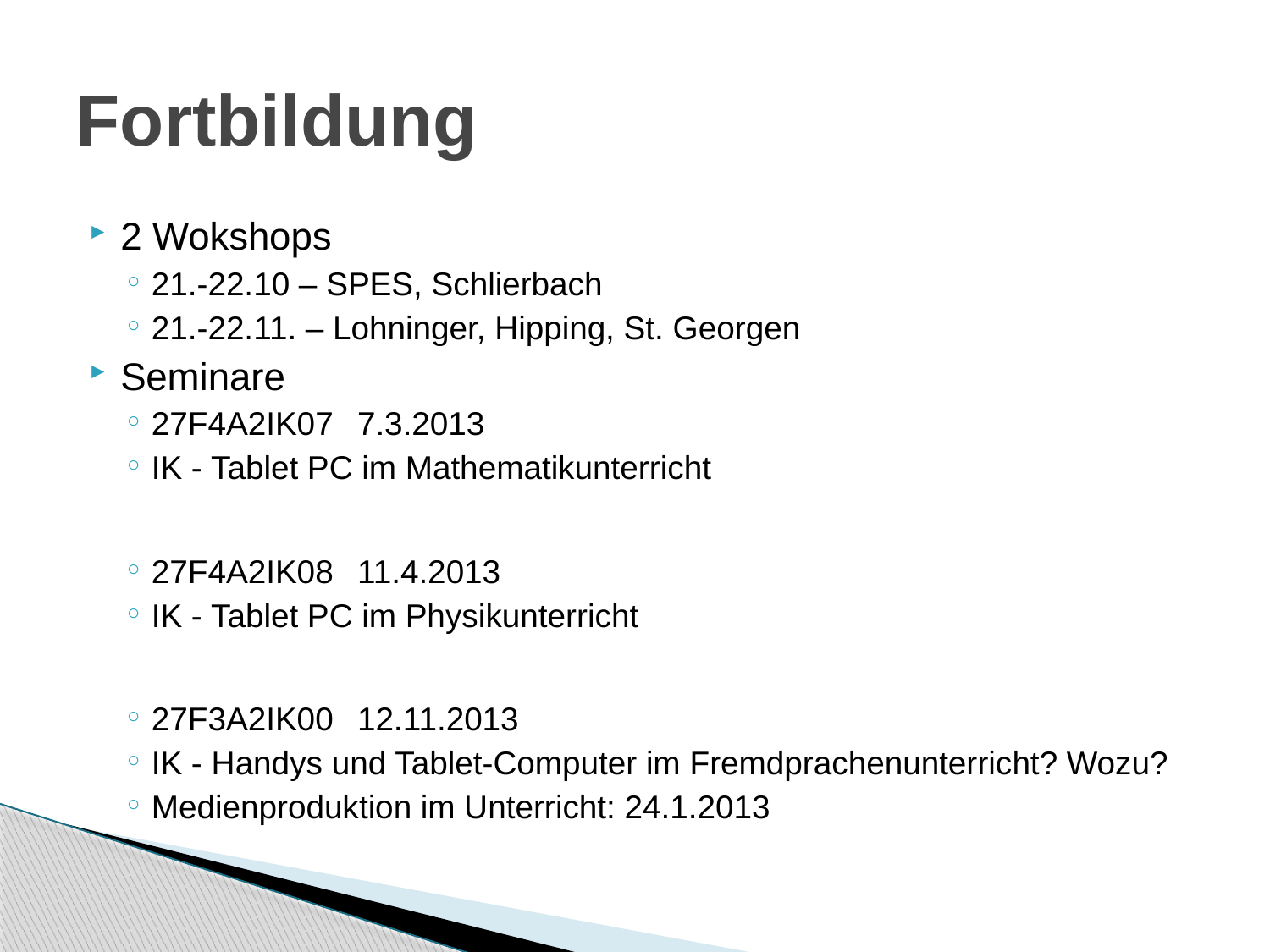

# Fortbildung
2 Wokshops
21.-22.10 – SPES, Schlierbach
21.-22.11. – Lohninger, Hipping, St. Georgen
Seminare
27F4A2IK07	7.3.2013
IK - Tablet PC im Mathematikunterricht

27F4A2IK08	11.4.2013
IK - Tablet PC im Physikunterricht

27F3A2IK00	12.11.2013
IK - Handys und Tablet-Computer im Fremdprachenunterricht? Wozu?
Medienproduktion im Unterricht: 24.1.2013